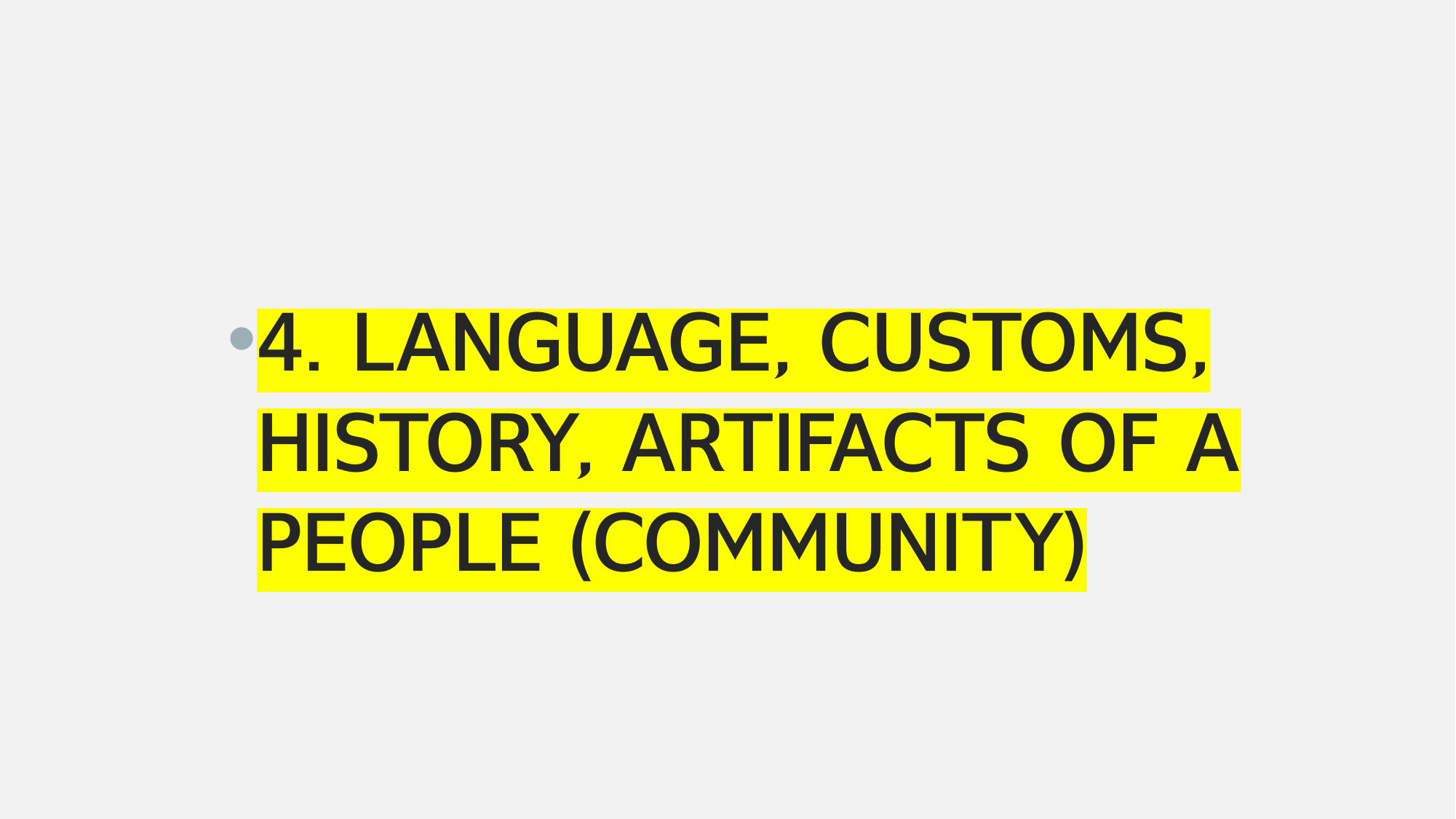

#
4. LANGUAGE, CUSTOMS, HISTORY, ARTIFACTS OF A PEOPLE (COMMUNITY)